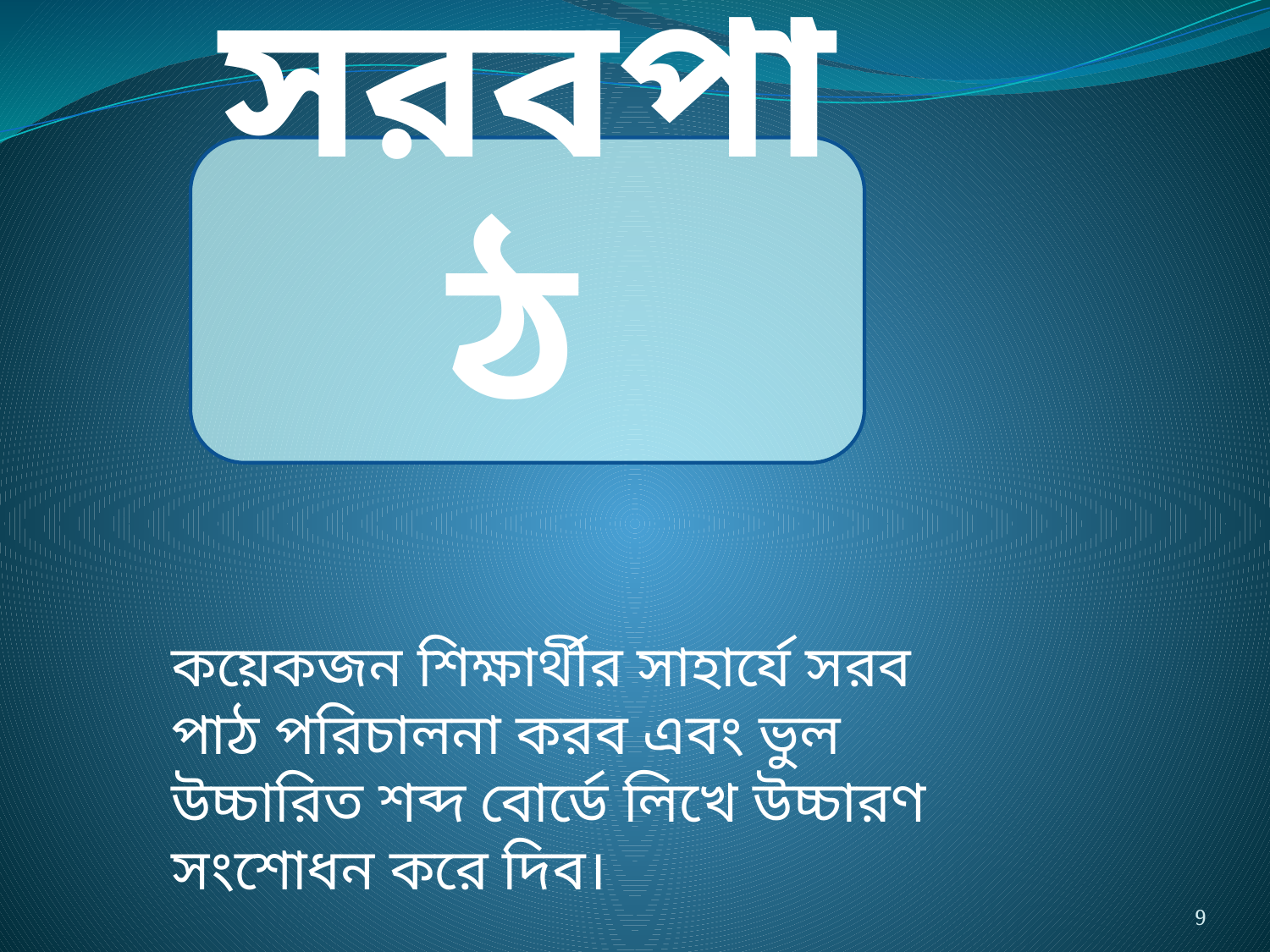

সরবপাঠ
কয়েকজন শিক্ষার্থীর সাহার্যে সরব পাঠ পরিচালনা করব এবং ভুল উচ্চারিত শব্দ বোর্ডে লিখে উচ্চারণ সংশোধন করে দিব।
9